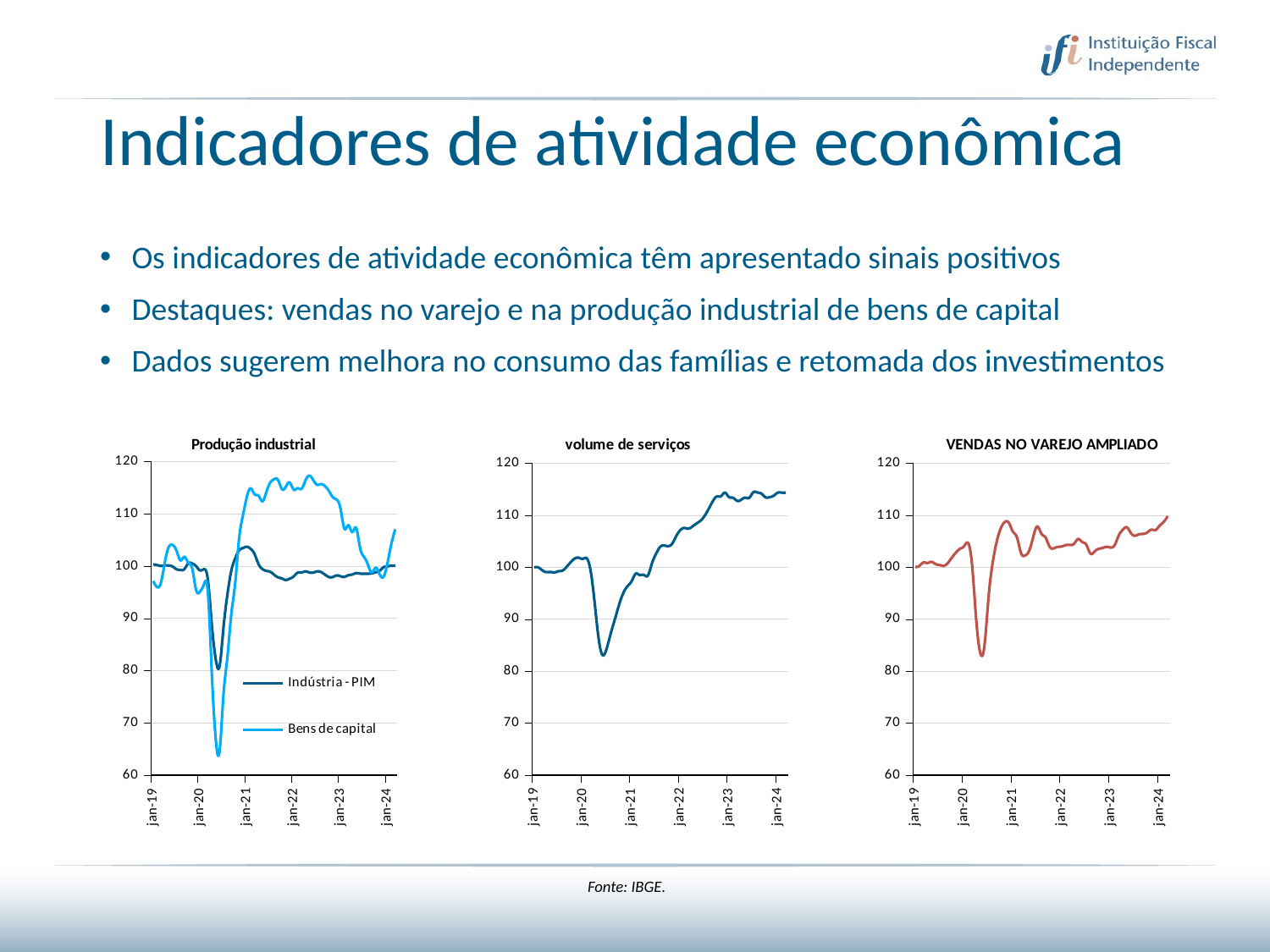

# Indicadores de atividade econômica
Os indicadores de atividade econômica têm apresentado sinais positivos
Destaques: vendas no varejo e na produção industrial de bens de capital
Dados sugerem melhora no consumo das famílias e retomada dos investimentos

### Chart: Produção industrial

| Category | Indústria - PIM | Bens de capital |
|---|---|---|
| 43466 | 100.3285478311145 | 97.16498975702757 |
| 43497 | 100.225376965489 | 96.02095999429162 |
| 43525 | 100.04356174335172 | 96.84113218722983 |
| 43556 | 100.14646344760847 | 100.73644616204504 |
| 43586 | 100.12778955703727 | 103.67289784927942 |
| 43617 | 99.92622051639805 | 104.04207765442347 |
| 43647 | 99.40972282695009 | 102.93969049243144 |
| 43678 | 99.27928460168758 | 101.10799745726541 |
| 43709 | 99.44456281192508 | 101.78630481884588 |
| 43739 | 100.54415265239751 | 100.67037721351468 |
| 43770 | 100.50991007436289 | 99.55535612939008 |
| 43800 | 100.01440697167772 | 95.4617702842559 |
| 43831 | 99.19991810491817 | 95.12026423830929 |
| 43862 | 99.41046794439777 | 96.49725465120684 |
| 43891 | 97.48011482172336 | 95.21803847916689 |
| 43922 | 89.0343267210515 | 79.9556102957515 |
| 43952 | 82.3178577426966 | 67.176927818947 |
| 43983 | 80.82900804371516 | 64.48907714142615 |
| 44013 | 88.11188116823179 | 75.28399286942661 |
| 44044 | 94.44888841839139 | 82.42615980758265 |
| 44075 | 99.05990823878632 | 90.6872607884893 |
| 44105 | 101.46819347869544 | 96.65367737164621 |
| 44136 | 103.01260202313446 | 105.18824558321214 |
| 44166 | 103.47039299209271 | 109.73450298411389 |
| 44197 | 103.71988260373719 | 113.28453947876429 |
| 44228 | 103.29620291458488 | 114.8898393612866 |
| 44256 | 102.29213581791853 | 113.74273813640339 |
| 44287 | 100.4008110937134 | 113.48598226081437 |
| 44317 | 99.44866588157073 | 112.42166516451579 |
| 44348 | 99.10258016310091 | 114.17369525803633 |
| 44378 | 98.93131147118072 | 115.99411989035573 |
| 44409 | 98.35881508720918 | 116.63321351602849 |
| 44440 | 97.87174133080399 | 116.48634560560642 |
| 44470 | 97.63756437507702 | 114.74163653145062 |
| 44501 | 97.36008854599358 | 115.2312765575213 |
| 44531 | 97.61444932192137 | 115.99720665243896 |
| 44562 | 98.03853931803826 | 114.65845842951457 |
| 44593 | 98.74956846306922 | 114.91852291625848 |
| 44621 | 98.79273275574128 | 114.8026067763168 |
| 44652 | 98.995453938337 | 116.37046006553673 |
| 44682 | 98.80020034249635 | 117.31904844610939 |
| 44713 | 98.7781750646386 | 116.49494034464121 |
| 44743 | 99.00511420551067 | 115.587673266157 |
| 44774 | 98.8672083934931 | 115.70900558343436 |
| 44805 | 98.39823081545299 | 115.33158676276697 |
| 44835 | 97.93950106415984 | 114.42518795564945 |
| 44866 | 97.92594123959493 | 113.23083287850291 |
| 44896 | 98.21593307232538 | 112.74872424591662 |
| 44927 | 98.07039226831122 | 110.97759600731345 |
| 44958 | 97.95519120248473 | 107.13994749119351 |
| 44986 | 98.26773350598758 | 107.84769957956067 |
| 45017 | 98.40463816901162 | 106.53925670482163 |
| 45047 | 98.6792812388117 | 107.32301122515186 |
| 45078 | 98.57759404317004 | 103.49546831674436 |
| 45108 | 98.55638937924141 | 101.79088714967082 |
| 45139 | 98.55786976676956 | 100.30631523695477 |
| 45170 | 98.62580675273409 | 98.78122909377305 |
| 45200 | 98.83476788364686 | 99.69562594242227 |
| 45231 | 99.10333184545999 | 98.47243048596012 |
| 45261 | 99.78763195359147 | 97.94446412026836 |
| 45292 | 99.96293150113145 | 100.51706038007853 |
| 45323 | 100.09574294187702 | 104.23074498993319 |
| 45352 | 100.06016768682153 | 107.07190485092217 |

### Chart: volume de serviços

| Category | Serviços - PMS |
|---|---|
| 43466 | 100.01432419796956 |
| 43497 | 99.99739593616077 |
| 43525 | 99.43772905834948 |
| 43556 | 99.08983351684289 |
| 43586 | 99.10751898870423 |
| 43617 | 99.02746895817391 |
| 43647 | 99.25370854704356 |
| 43678 | 99.38610949501145 |
| 43709 | 100.12314082308143 |
| 43739 | 101.00688621596615 |
| 43770 | 101.70993174065343 |
| 43800 | 101.84595252204322 |
| 43831 | 101.65257954316151 |
| 43862 | 101.69383825675618 |
| 43891 | 98.87356693842135 |
| 43922 | 92.41435095518725 |
| 43952 | 85.60096382127938 |
| 43983 | 83.04627007747072 |
| 44013 | 84.75908291003138 |
| 44044 | 87.67513575945158 |
| 44075 | 90.33999802534393 |
| 44105 | 93.02550811657149 |
| 44136 | 95.13656911227908 |
| 44166 | 96.39374095341759 |
| 44197 | 97.33859873810391 |
| 44228 | 98.76984762976078 |
| 44256 | 98.53316223587359 |
| 44287 | 98.56431865925508 |
| 44317 | 98.40936023913655 |
| 44348 | 100.71425223346493 |
| 44378 | 102.55664032769984 |
| 44409 | 103.90813837913984 |
| 44440 | 104.21424331316113 |
| 44470 | 104.08617139046927 |
| 44501 | 104.55482900737998 |
| 44531 | 106.01453791588978 |
| 44562 | 107.16590350358877 |
| 44593 | 107.58607382118367 |
| 44621 | 107.45462584976974 |
| 44652 | 107.87488851005405 |
| 44682 | 108.44523020275243 |
| 44713 | 108.98471096867522 |
| 44743 | 109.9236144967532 |
| 44774 | 111.25948077774264 |
| 44805 | 112.71314678066237 |
| 44835 | 113.6354360120753 |
| 44866 | 113.6831771824613 |
| 44896 | 114.37775672939038 |
| 44927 | 113.54619973080999 |
| 44958 | 113.39617241030192 |
| 44986 | 112.81397761000053 |
| 45017 | 113.01327529582996 |
| 45047 | 113.42004484234869 |
| 45078 | 113.39468753985744 |
| 45108 | 114.46205452363012 |
| 45139 | 114.4224949155192 |
| 45170 | 114.19446757218401 |
| 45200 | 113.49042474645192 |
| 45231 | 113.51468871150148 |
| 45261 | 113.78897974219326 |
| 45292 | 114.36495433894105 |
| 45323 | 114.39395733080724 |
| 45352 | 114.37914556343797 |

### Chart: VENDAS NO VAREJO AMPLIADO

| Category | Varejo amp - PMC |
|---|---|
| 43466 | 100.06895843423726 |
| 43497 | 100.269870360326 |
| 43525 | 100.9335735673265 |
| 43556 | 100.83782352768755 |
| 43586 | 101.06945818817654 |
| 43617 | 100.63895539608482 |
| 43647 | 100.45919847495519 |
| 43678 | 100.2907032078492 |
| 43709 | 100.83641019183962 |
| 43739 | 101.88262858921273 |
| 43770 | 102.85754973555119 |
| 43800 | 103.5807620026782 |
| 43831 | 104.08803179409843 |
| 43862 | 104.68003938334243 |
| 43891 | 100.11304897019923 |
| 43922 | 89.7151024963801 |
| 43952 | 83.44612317271569 |
| 43983 | 84.93299058938295 |
| 44013 | 94.22683771317435 |
| 44044 | 100.81632211688334 |
| 44075 | 104.9325415319391 |
| 44105 | 107.51816325644452 |
| 44136 | 108.74395844390779 |
| 44166 | 108.55231633823341 |
| 44197 | 106.84730330468462 |
| 44228 | 105.7532670444565 |
| 44256 | 102.73683769071569 |
| 44287 | 102.28168812274644 |
| 44317 | 103.23085053044466 |
| 44348 | 105.92733944566834 |
| 44378 | 107.86989335936474 |
| 44409 | 106.47211113387705 |
| 44440 | 105.7575486207017 |
| 44470 | 103.98469893051063 |
| 44501 | 103.67512988299525 |
| 44531 | 103.93279694274212 |
| 44562 | 104.02954463121488 |
| 44593 | 104.29045751373013 |
| 44621 | 104.32386835748821 |
| 44652 | 104.53666893218015 |
| 44682 | 105.45117343507799 |
| 44713 | 104.88240621398049 |
| 44743 | 104.3861278800247 |
| 44774 | 102.6707088148897 |
| 44805 | 103.01661237149564 |
| 44835 | 103.55675261355562 |
| 44866 | 103.73165638879564 |
| 44896 | 103.95726705163868 |
| 44927 | 103.81326960589678 |
| 44958 | 104.33703524365978 |
| 44986 | 106.18879964941883 |
| 45017 | 107.26889653844087 |
| 45047 | 107.7034799913877 |
| 45078 | 106.56583469932227 |
| 45108 | 106.09899393408149 |
| 45139 | 106.37596272751628 |
| 45170 | 106.4458882114044 |
| 45200 | 106.7451447569117 |
| 45231 | 107.257233053637 |
| 45261 | 107.19527490418574 |
| 45292 | 108.02142513223711 |
| 45323 | 108.74516740030711 |
| 45352 | 109.85619486723648 |
Fonte: IBGE.